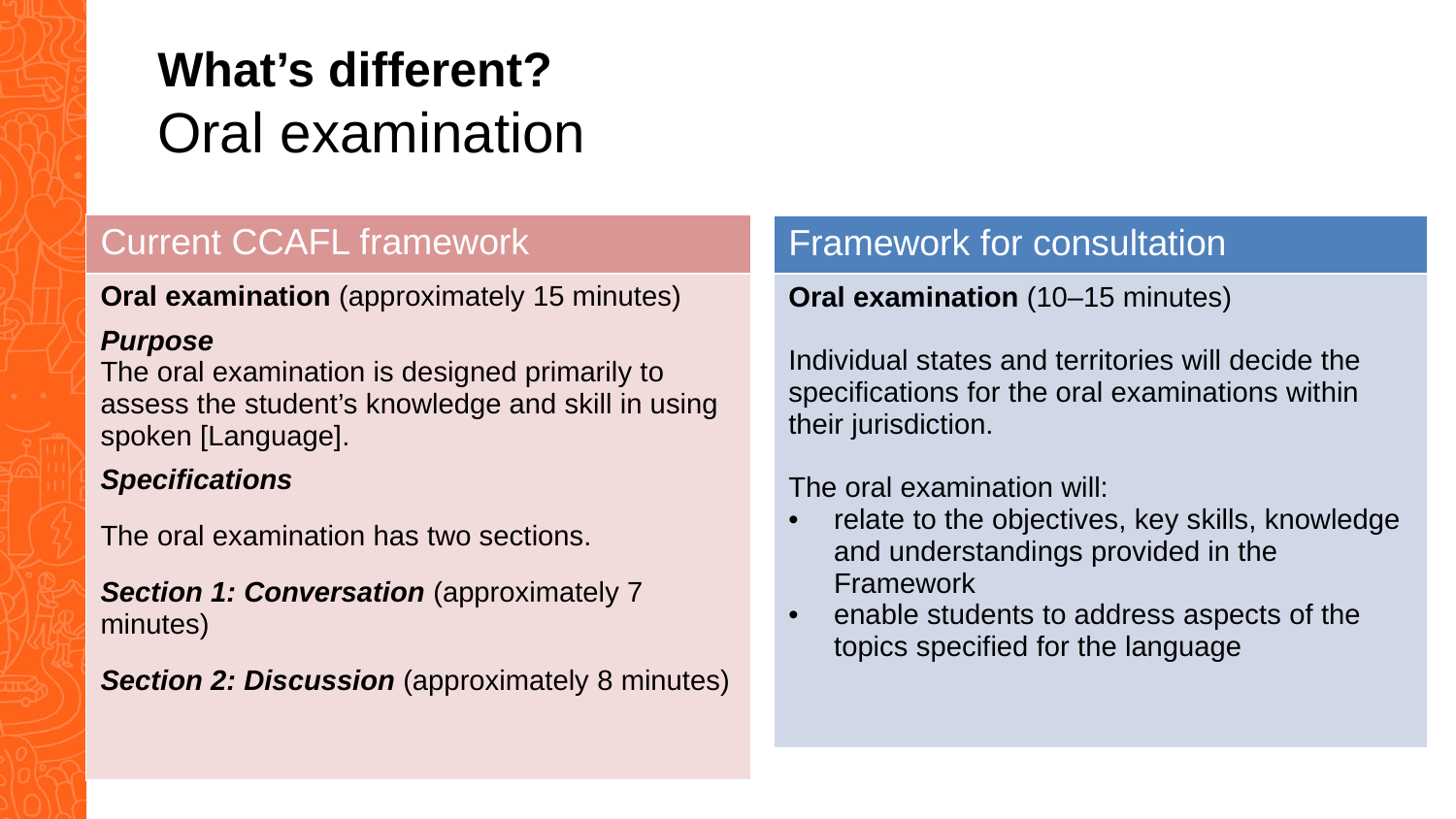

What’s different?
Oral examination
| Current CCAFL framework |
| --- |
| Oral examination (approximately 15 minutes) Purpose The oral examination is designed primarily to assess the student’s knowledge and skill in using spoken [Language]. Specifications The oral examination has two sections. Section 1: Conversation (approximately 7 minutes) Section 2: Discussion (approximately 8 minutes) |
| Framework for consultation |
| --- |
| Oral examination (10–15 minutes) Individual states and territories will decide the specifications for the oral examinations within their jurisdiction. The oral examination will: relate to the objectives, key skills, knowledge and understandings provided in the Framework enable students to address aspects of the topics specified for the language |